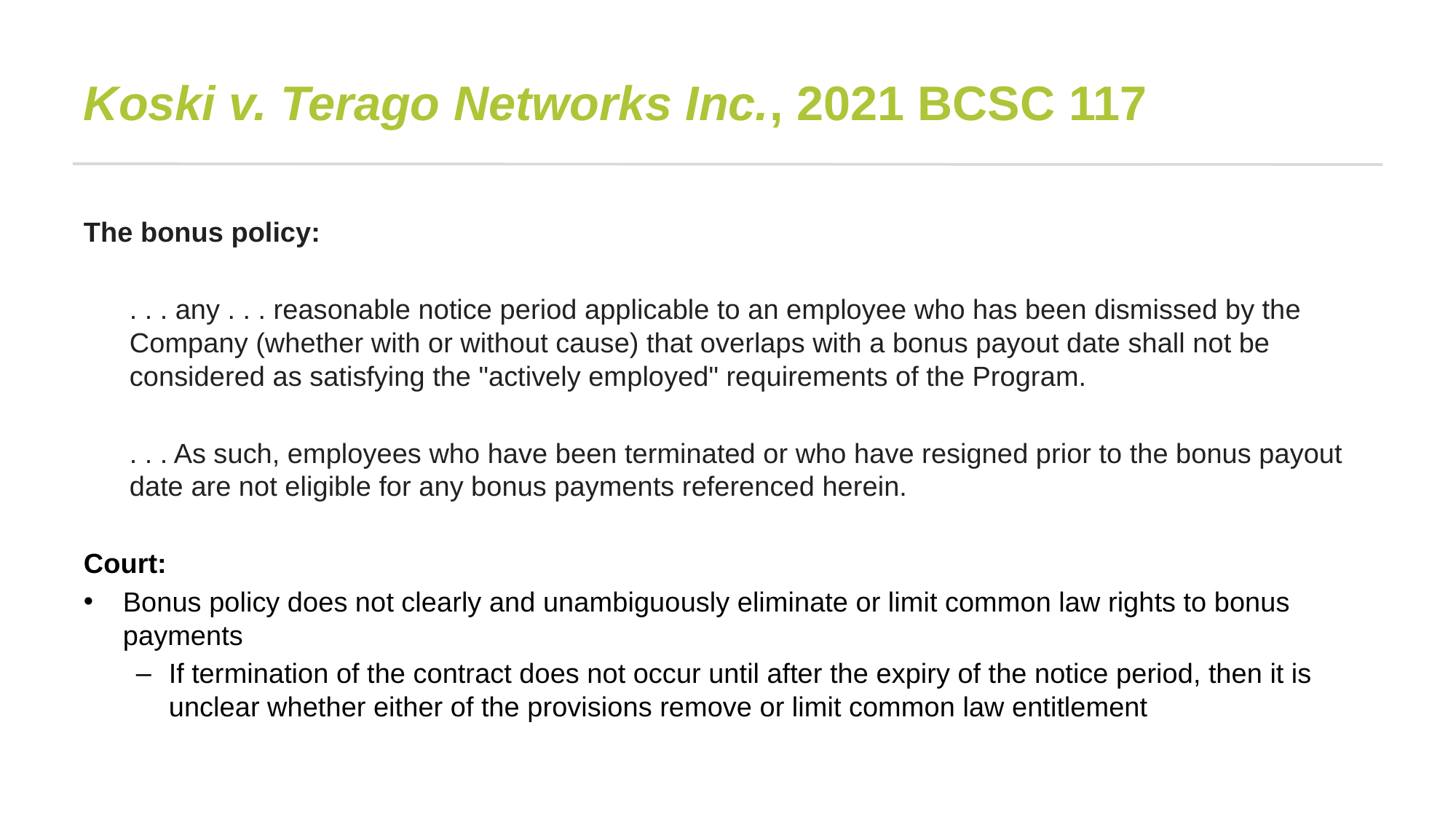

# Koski v. Terago Networks Inc., 2021 BCSC 117
The bonus policy:

. . . any . . . reasonable notice period applicable to an employee who has been dismissed by the Company (whether with or without cause) that overlaps with a bonus payout date shall not be considered as satisfying the "actively employed" requirements of the Program.

. . . As such, employees who have been terminated or who have resigned prior to the bonus payout date are not eligible for any bonus payments referenced herein.

Court:
Bonus policy does not clearly and unambiguously eliminate or limit common law rights to bonus payments
If termination of the contract does not occur until after the expiry of the notice period, then it is unclear whether either of the provisions remove or limit common law entitlement